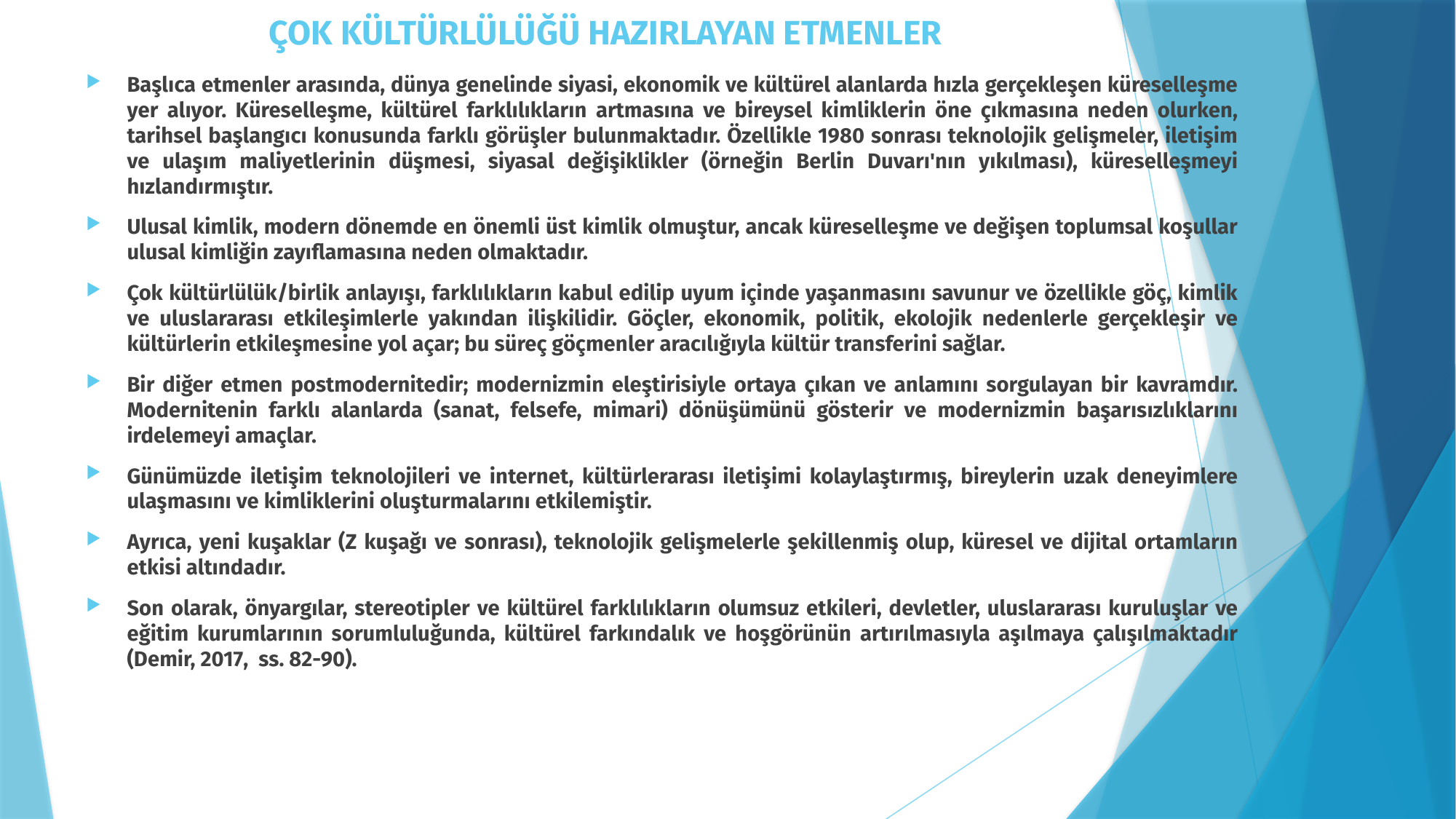

# ÇOK KÜLTÜRLÜLÜĞÜ HAZIRLAYAN ETMENLER
Başlıca etmenler arasında, dünya genelinde siyasi, ekonomik ve kültürel alanlarda hızla gerçekleşen küreselleşme yer alıyor. Küreselleşme, kültürel farklılıkların artmasına ve bireysel kimliklerin öne çıkmasına neden olurken, tarihsel başlangıcı konusunda farklı görüşler bulunmaktadır. Özellikle 1980 sonrası teknolojik gelişmeler, iletişim ve ulaşım maliyetlerinin düşmesi, siyasal değişiklikler (örneğin Berlin Duvarı'nın yıkılması), küreselleşmeyi hızlandırmıştır.
Ulusal kimlik, modern dönemde en önemli üst kimlik olmuştur, ancak küreselleşme ve değişen toplumsal koşullar ulusal kimliğin zayıflamasına neden olmaktadır.
Çok kültürlülük/birlik anlayışı, farklılıkların kabul edilip uyum içinde yaşanmasını savunur ve özellikle göç, kimlik ve uluslararası etkileşimlerle yakından ilişkilidir. Göçler, ekonomik, politik, ekolojik nedenlerle gerçekleşir ve kültürlerin etkileşmesine yol açar; bu süreç göçmenler aracılığıyla kültür transferini sağlar.
Bir diğer etmen postmodernitedir; modernizmin eleştirisiyle ortaya çıkan ve anlamını sorgulayan bir kavramdır. Modernitenin farklı alanlarda (sanat, felsefe, mimari) dönüşümünü gösterir ve modernizmin başarısızlıklarını irdelemeyi amaçlar.
Günümüzde iletişim teknolojileri ve internet, kültürlerarası iletişimi kolaylaştırmış, bireylerin uzak deneyimlere ulaşmasını ve kimliklerini oluşturmalarını etkilemiştir.
Ayrıca, yeni kuşaklar (Z kuşağı ve sonrası), teknolojik gelişmelerle şekillenmiş olup, küresel ve dijital ortamların etkisi altındadır.
Son olarak, önyargılar, stereotipler ve kültürel farklılıkların olumsuz etkileri, devletler, uluslararası kuruluşlar ve eğitim kurumlarının sorumluluğunda, kültürel farkındalık ve hoşgörünün artırılmasıyla aşılmaya çalışılmaktadır (Demir, 2017,  ss. 82-90).